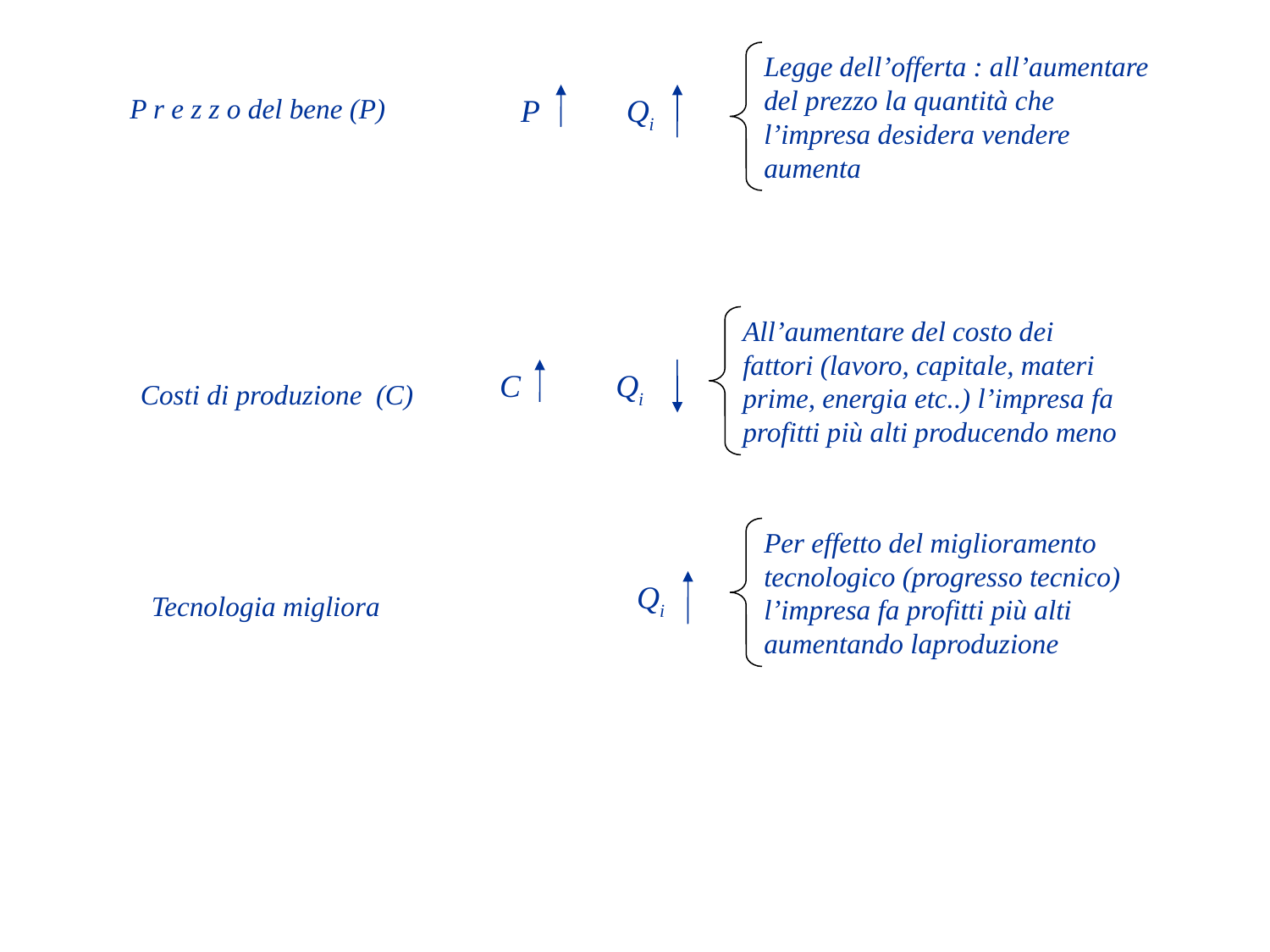

Legge dell’offerta : all’aumentare del prezzo la quantità che l’impresa desidera vendere aumenta
P r e z z o del bene (P)
P

Qi

All’aumentare del costo dei fattori (lavoro, capitale, materi prime, energia etc..) l’impresa fa profitti più alti producendo meno
C
Qi

Costi di produzione  (C)

Per effetto del miglioramento tecnologico (progresso tecnico) l’impresa fa profitti più alti  aumentando laproduzione
Qi

Tecnologia migliora